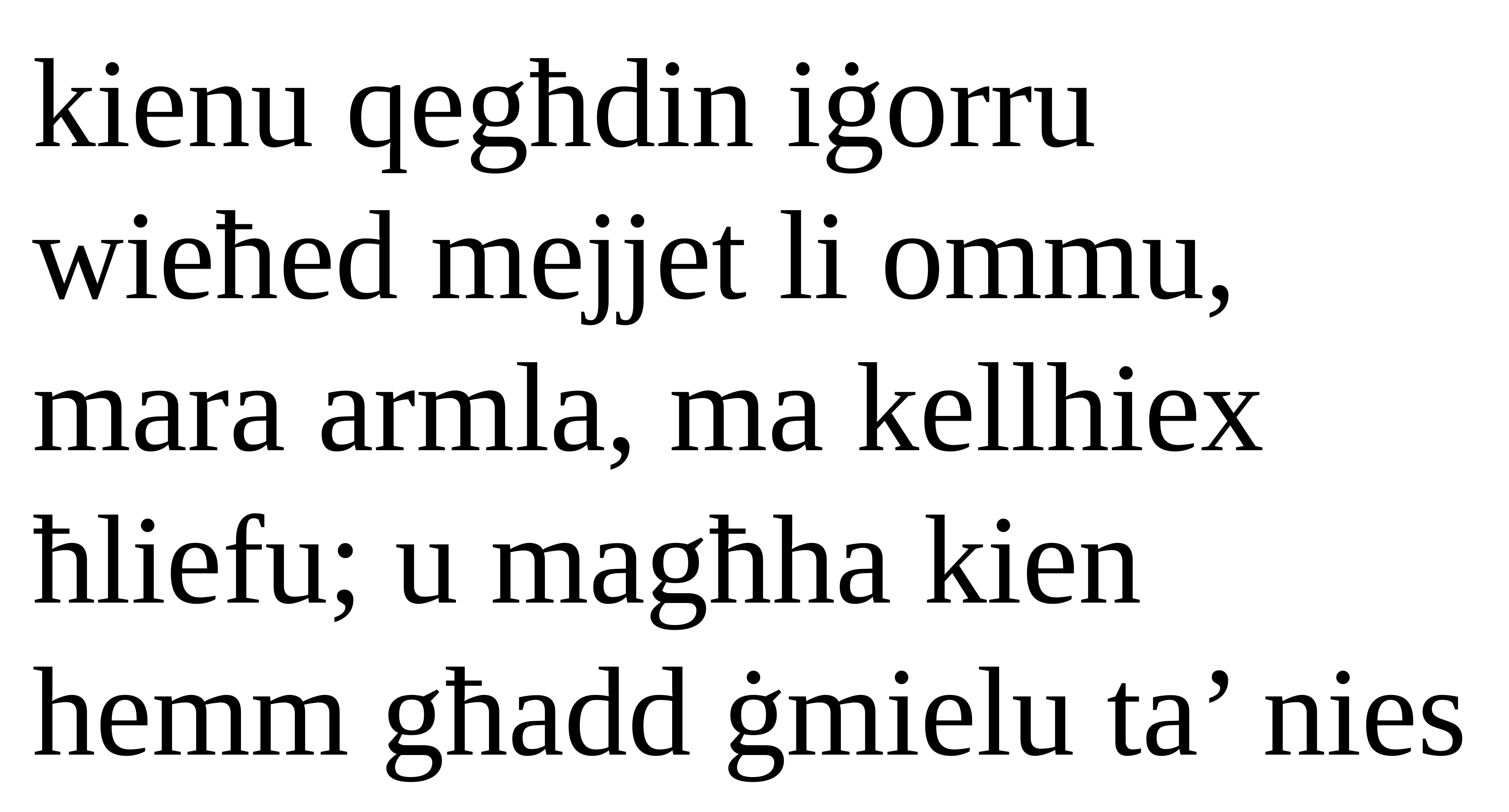

kienu qegħdin iġorru wieħed mejjet li ommu, mara armla, ma kellhiex ħliefu; u magħha kien hemm għadd ġmielu ta’ nies